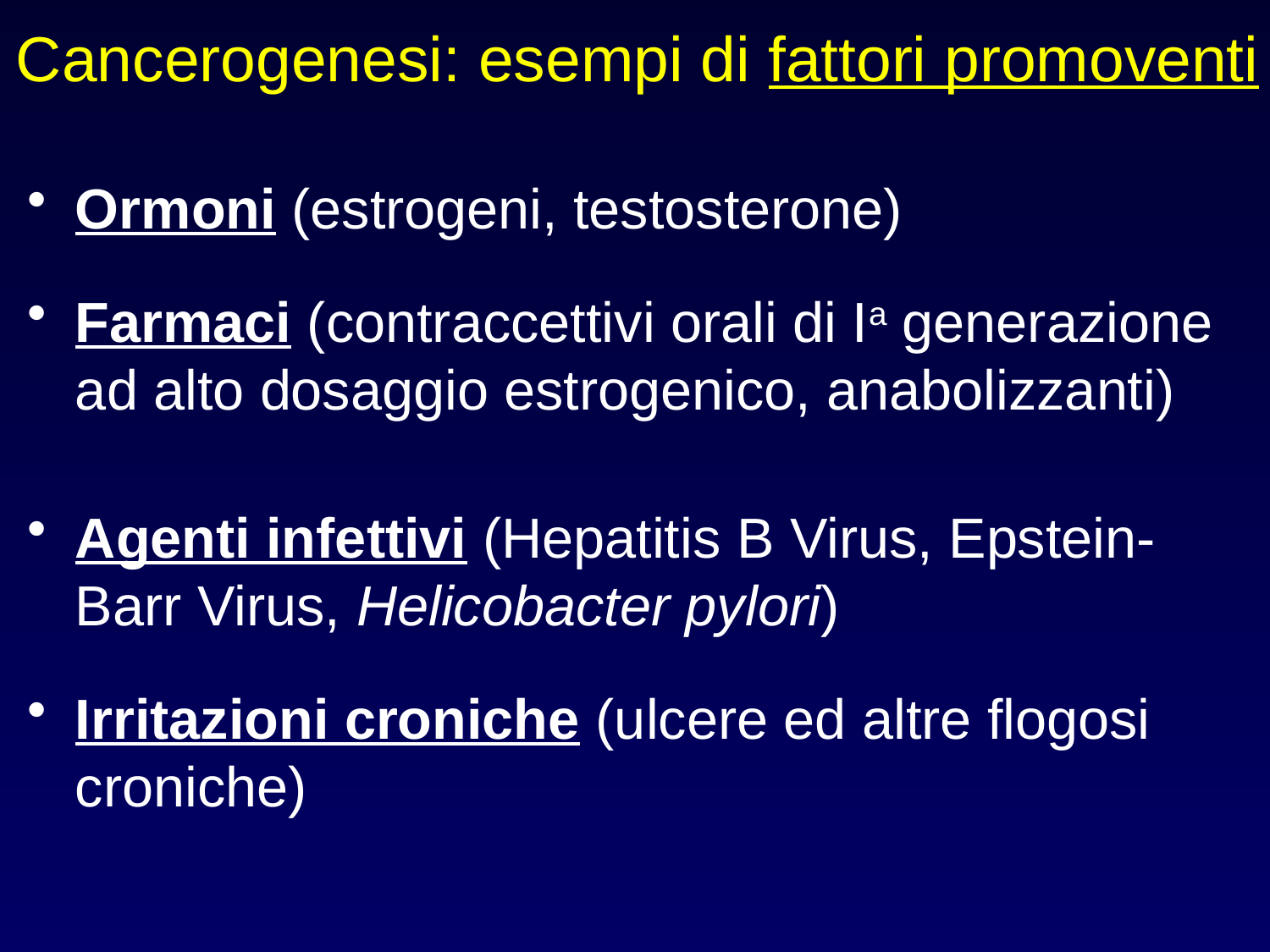

# Cancerogenesi: esempi di fattori promoventi
Ormoni (estrogeni, testosterone)

Farmaci (contraccettivi orali di Ia generazione ad alto dosaggio estrogenico, anabolizzanti)

Agenti infettivi (Hepatitis B Virus, Epstein-Barr Virus, Helicobacter pylori)

Irritazioni croniche (ulcere ed altre flogosi croniche)